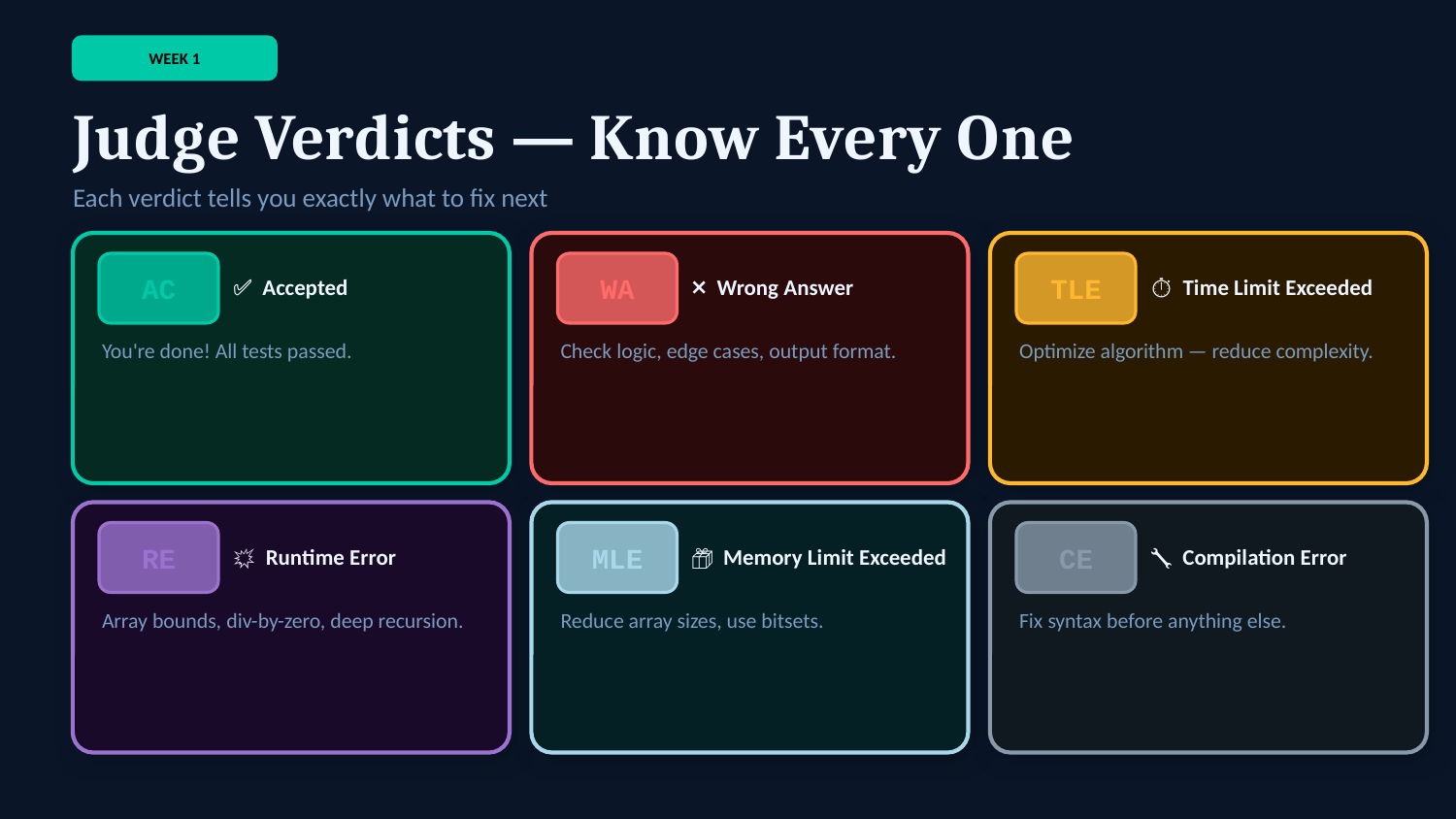

WEEK 1
Judge Verdicts — Know Every One
Each verdict tells you exactly what to fix next

AC

WA

TLE
✅  Accepted
❌  Wrong Answer
⏱  Time Limit Exceeded
You're done! All tests passed.
Check logic, edge cases, output format.
Optimize algorithm — reduce complexity.

RE

MLE

CE
💥  Runtime Error
📦  Memory Limit Exceeded
🔧  Compilation Error
Array bounds, div-by-zero, deep recursion.
Reduce array sizes, use bitsets.
Fix syntax before anything else.